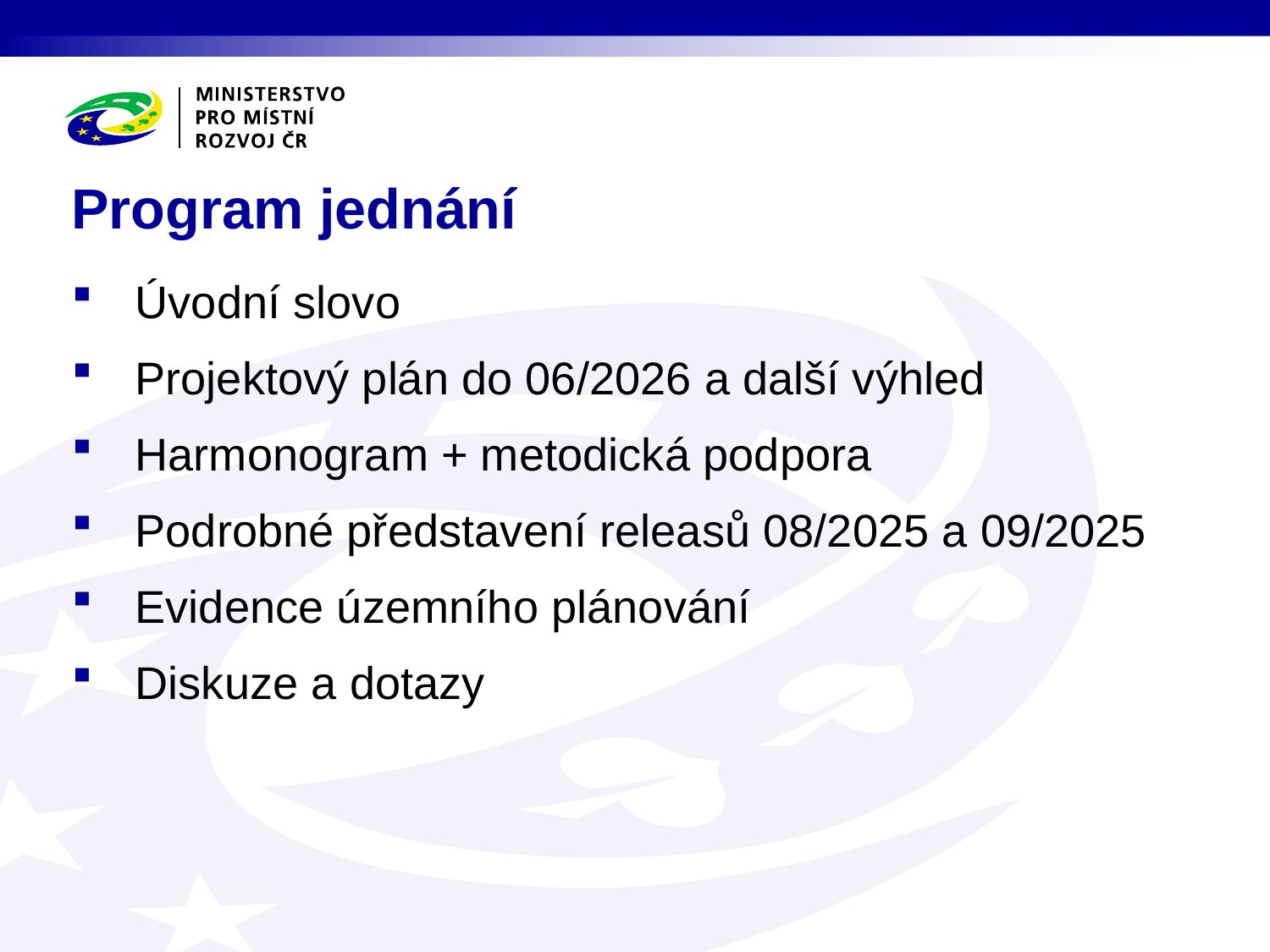

# Program jednání
Úvodní slovo
Projektový plán do 06/2026 a další výhled
Harmonogram + metodická podpora
Podrobné představení releasů 08/2025 a 09/2025
Evidence územního plánování
Diskuze a dotazy